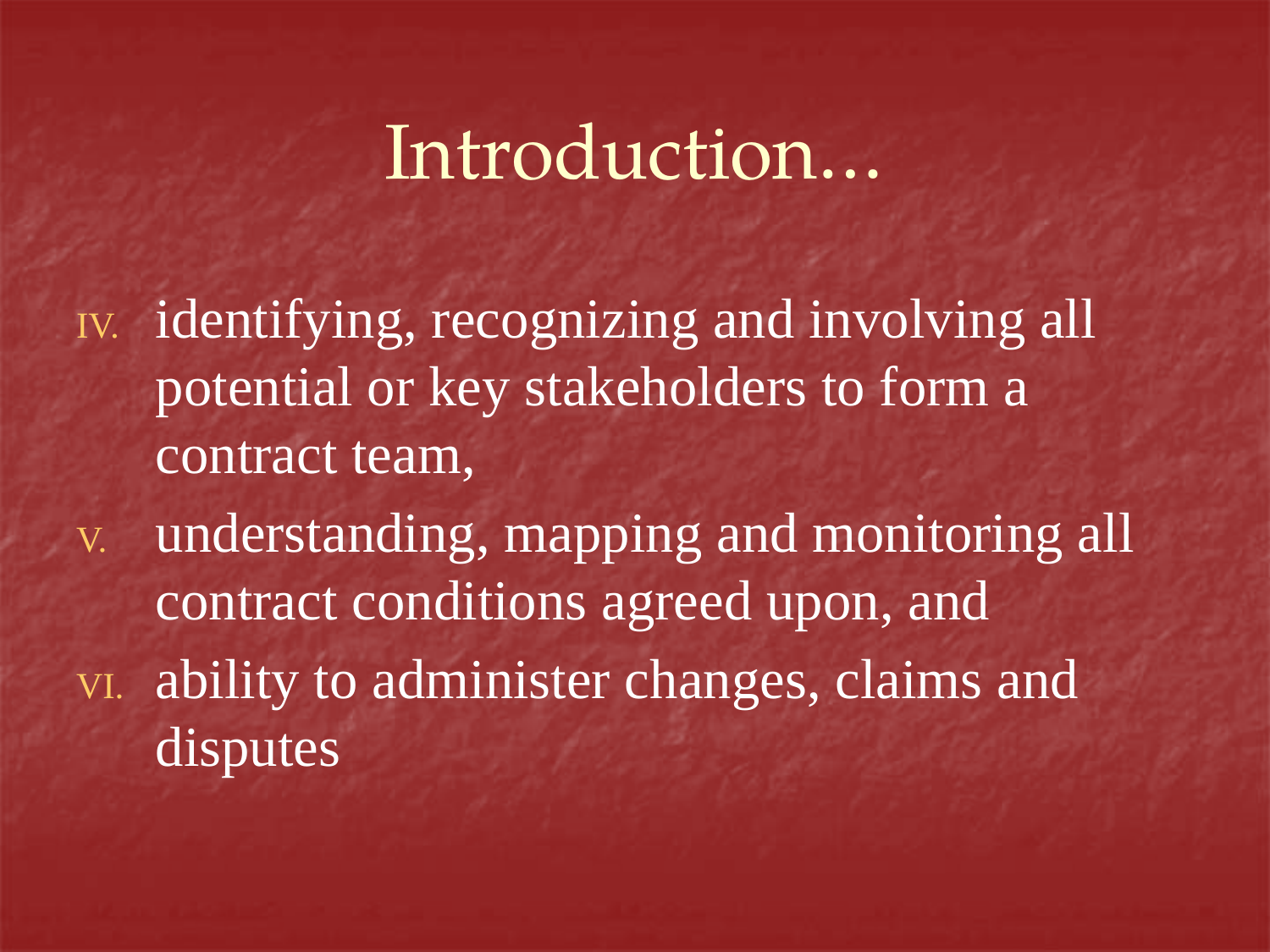

# Introduction…
identifying, recognizing and involving all potential or key stakeholders to form a contract team,
understanding, mapping and monitoring all contract conditions agreed upon, and
ability to administer changes, claims and disputes